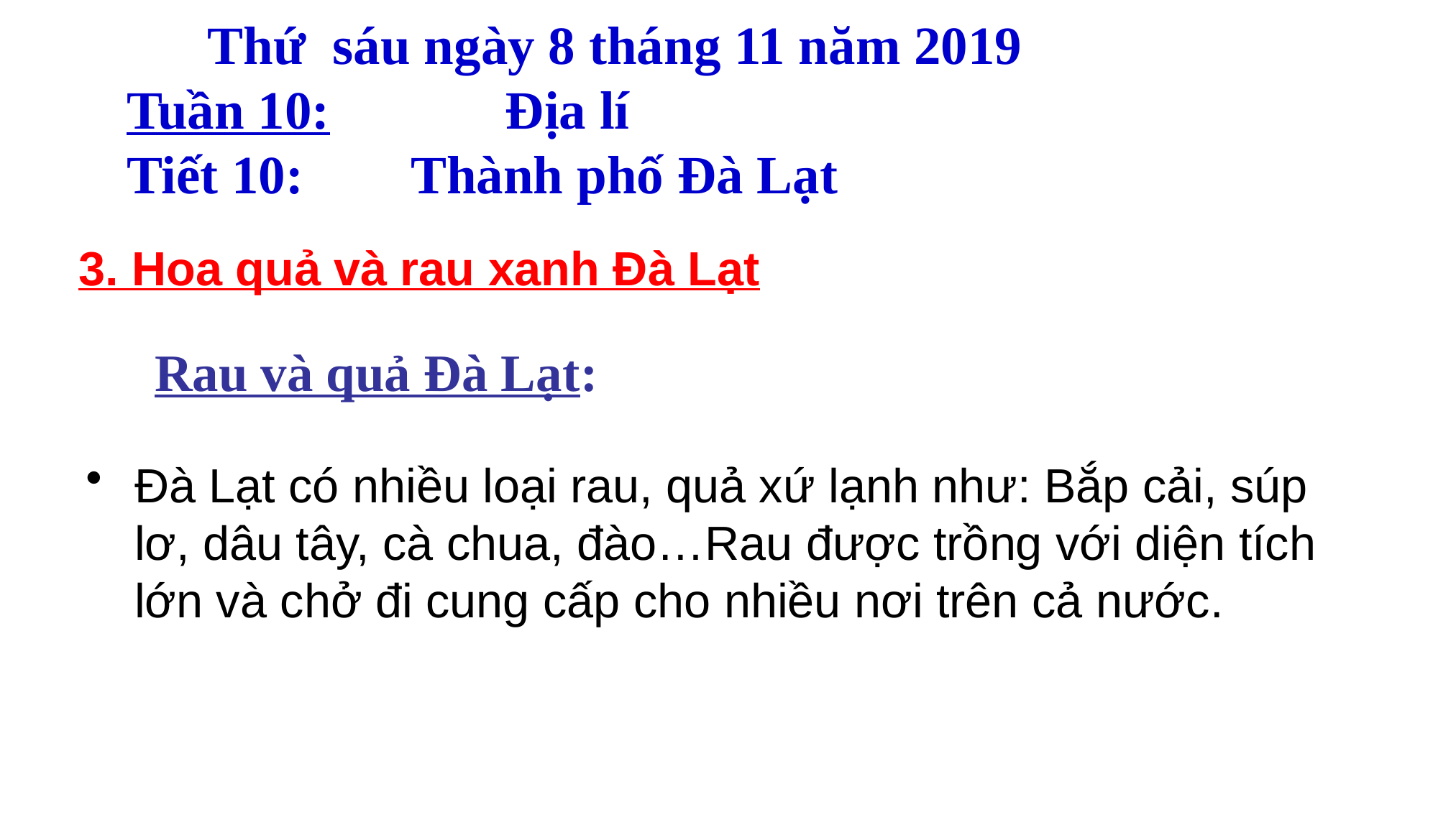

Thứ  sáu ngày 8 tháng 11 năm 2019
   Tuần 10:             Địa lí
   Tiết 10:        Thành phố Đà Lạt
3. Hoa quả và rau xanh Đà Lạt
# Rau và quả Đà Lạt:
Đà Lạt có nhiều loại rau, quả xứ lạnh như: Bắp cải, súp lơ, dâu tây, cà chua, đào…Rau được trồng với diện tích lớn và chở đi cung cấp cho nhiều nơi trên cả nước.